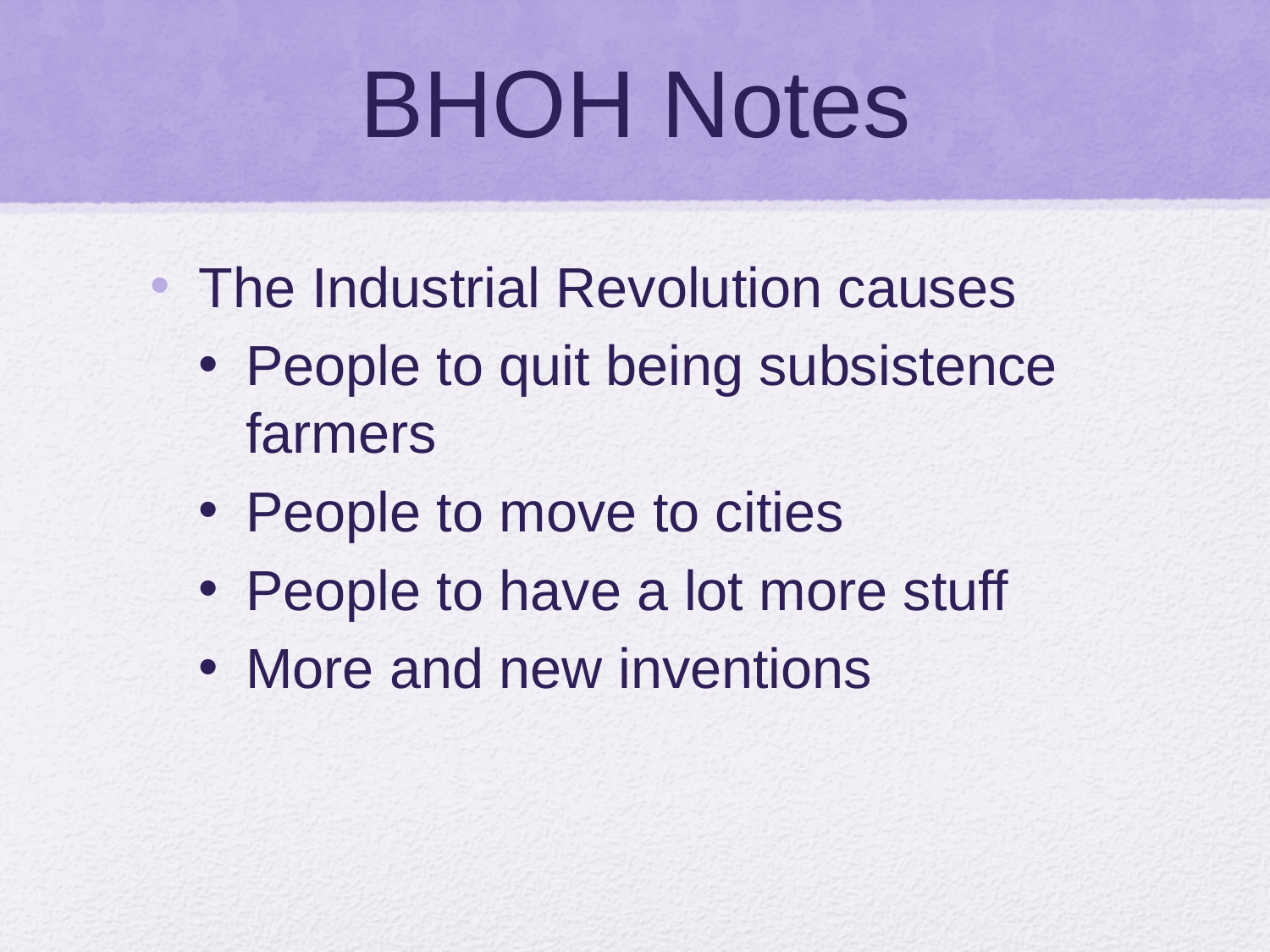

# BHOH Notes
The Industrial Revolution causes
People to quit being subsistence farmers
People to move to cities
People to have a lot more stuff
More and new inventions